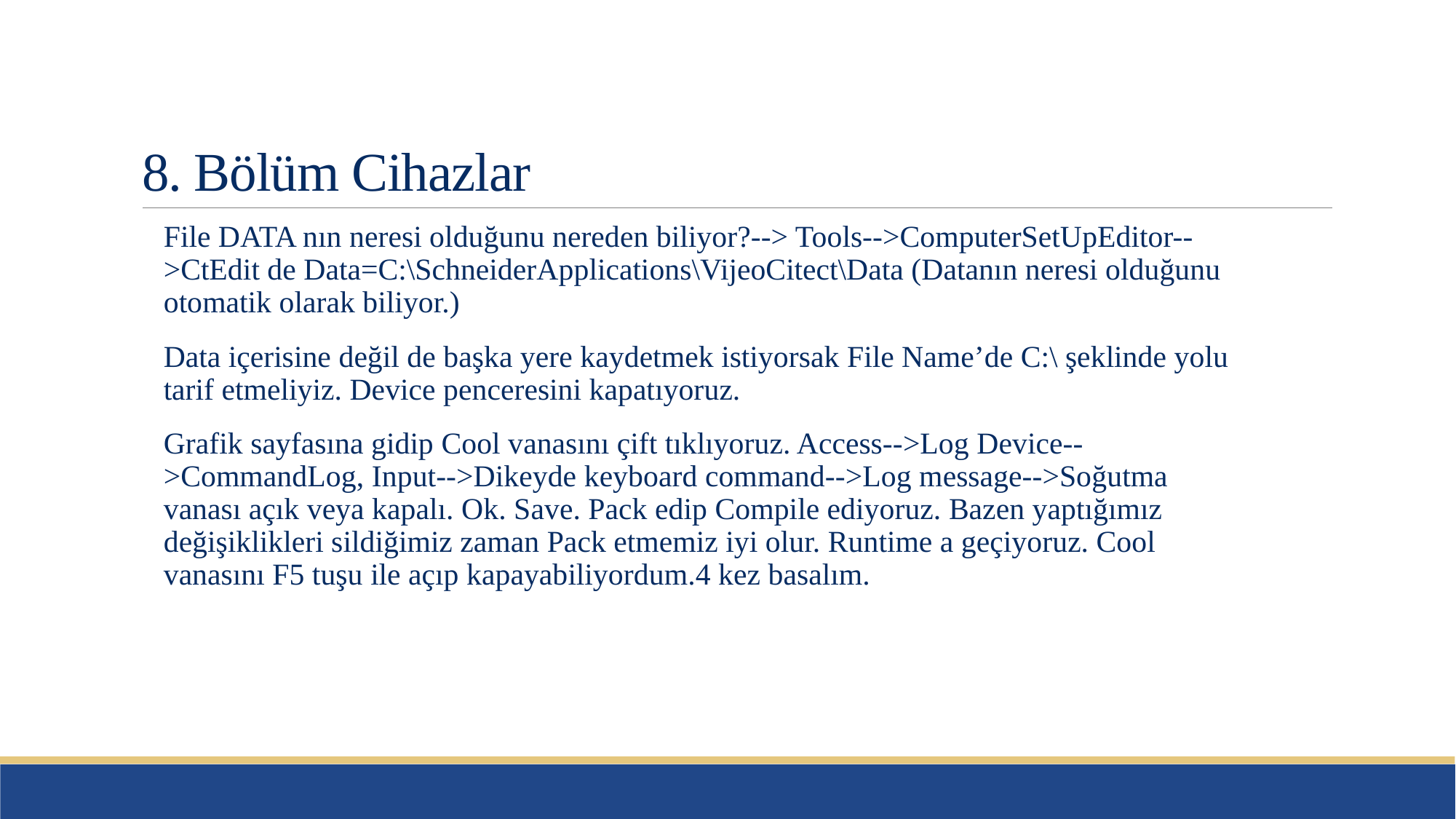

# 8. Bölüm Cihazlar
File DATA nın neresi olduğunu nereden biliyor?--> Tools-->ComputerSetUpEditor-->CtEdit de Data=C:\SchneiderApplications\VijeoCitect\Data (Datanın neresi olduğunu otomatik olarak biliyor.)
Data içerisine değil de başka yere kaydetmek istiyorsak File Name’de C:\ şeklinde yolu tarif etmeliyiz. Device penceresini kapatıyoruz.
Grafik sayfasına gidip Cool vanasını çift tıklıyoruz. Access-->Log Device-->CommandLog, Input-->Dikeyde keyboard command-->Log message-->Soğutma vanası açık veya kapalı. Ok. Save. Pack edip Compile ediyoruz. Bazen yaptığımız değişiklikleri sildiğimiz zaman Pack etmemiz iyi olur. Runtime a geçiyoruz. Cool vanasını F5 tuşu ile açıp kapayabiliyordum.4 kez basalım.